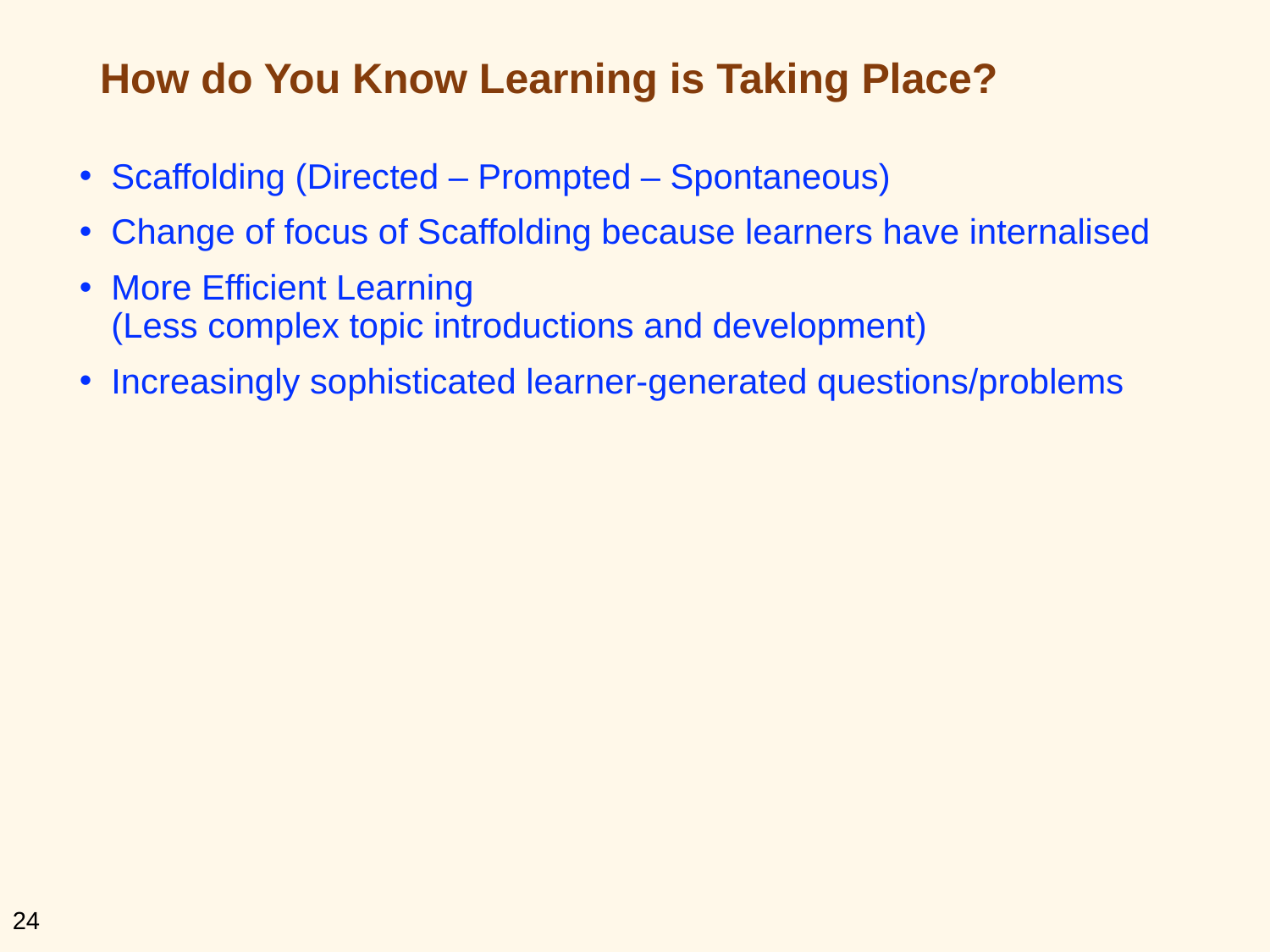

# How do You Know Learning is Taking Place?
Scaffolding (Directed – Prompted – Spontaneous)
Change of focus of Scaffolding because learners have internalised
More Efficient Learning
(Less complex topic introductions and development)
Increasingly sophisticated learner-generated questions/problems